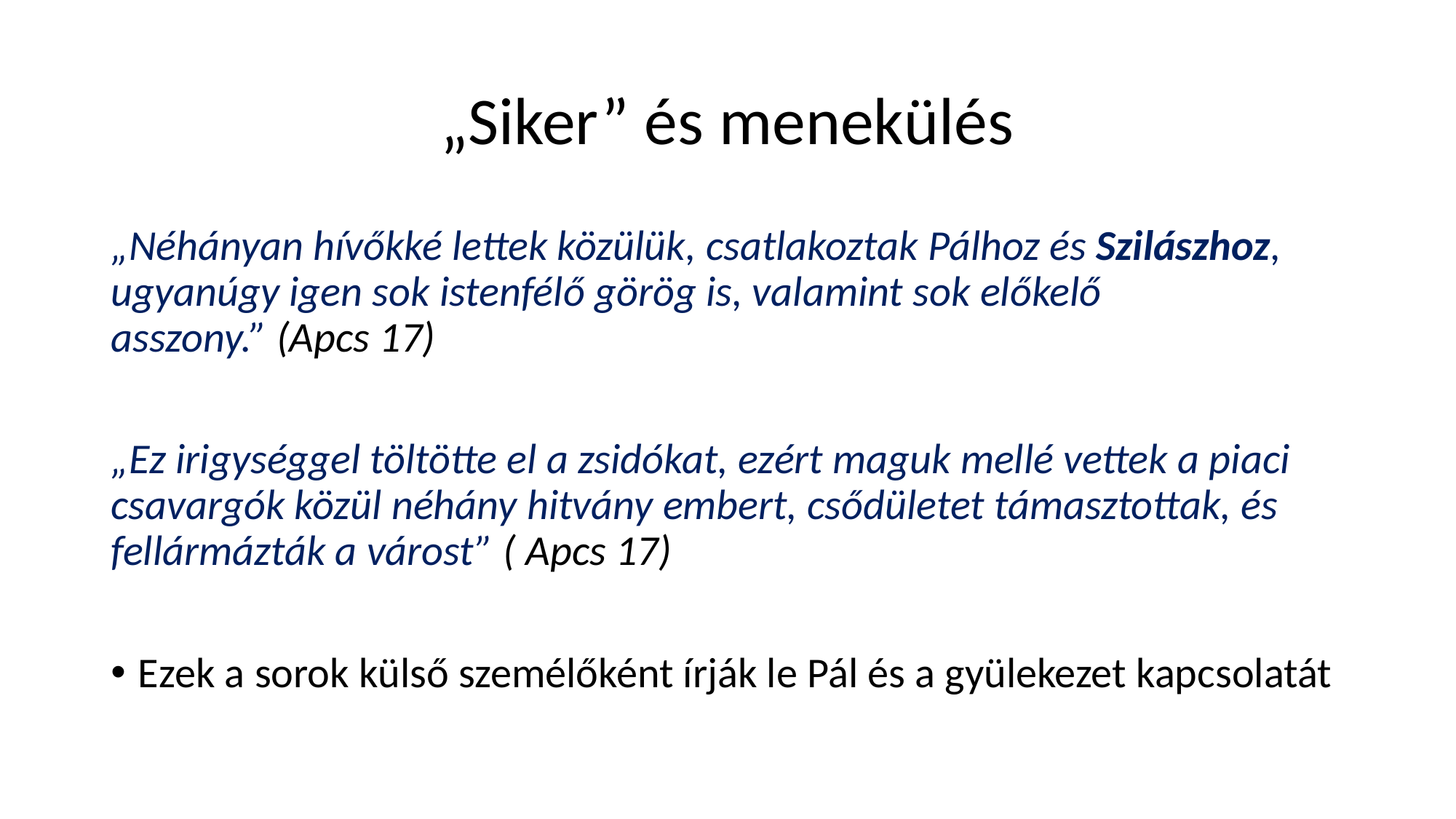

# „Siker” és menekülés
„Néhányan hívőkké lettek közülük, csatlakoztak Pálhoz és Szilászhoz, ugyanúgy igen sok istenfélő görög is, valamint sok előkelő asszony.” (Apcs 17)

„Ez irigységgel töltötte el a zsidókat, ezért maguk mellé vettek a piaci csavargók közül néhány hitvány embert, csődületet támasztottak, és fellármázták a várost” ( Apcs 17)

Ezek a sorok külső személőként írják le Pál és a gyülekezet kapcsolatát